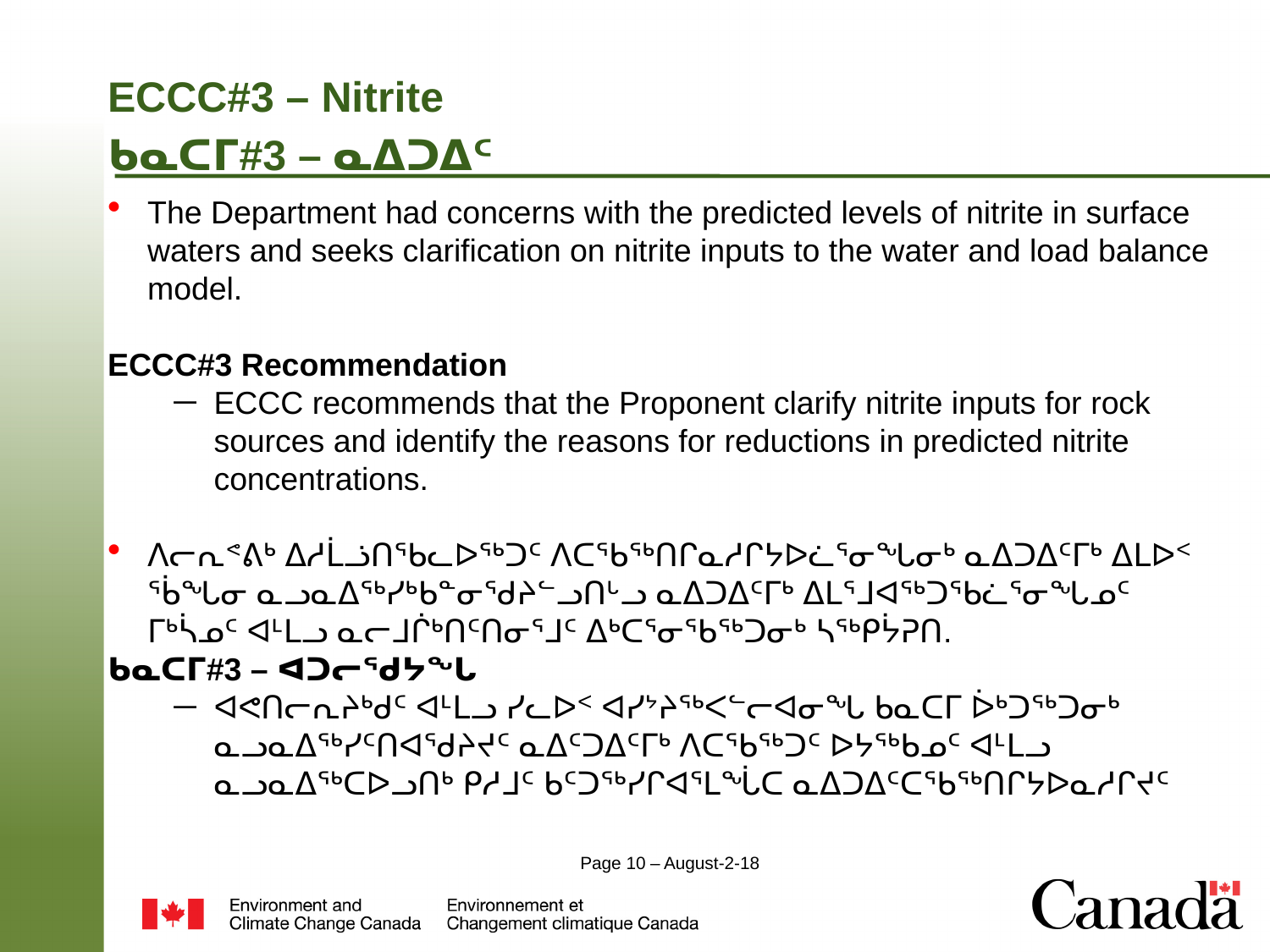

# ECCC#3 – Nitrite ᑲᓇᑕᒥ#3 – ᓇᐃᑐᐃᑦ
The Department had concerns with the predicted levels of nitrite in surface waters and seeks clarification on nitrite inputs to the water and load balance model.

ECCC#3 Recommendation
ECCC recommends that the Proponent clarify nitrite inputs for rock sources and identify the reasons for reductions in predicted nitrite concentrations.

ᐱᓕᕆᕝᕕᒃ ᐃᓱᒫᓘᑎᖃᓚᐅᖅᑐᑦ ᐱᑕᖃᖅᑎᒋᓇᓱᒋᔭᐅᓛᕐᓂᖓᓂᒃ ᓇᐃᑐᐃᑦᒥᒃ ᐃᒪᐅᑉ ᖄᖓᓂ ᓇᓗᓇᐃᖅᓯᒃᑲᓐᓂᖁᔨᓪᓗᑎᒡᓗ ᓇᐃᑐᐃᑦᒥᒃ ᐃᒪᕐᒧᐊᖅᑐᖃᓛᕐᓂᖓᓄᑦ ᒥᒃᓵᓄᑦ ᐊᒻᒪᓗ ᓇᓕᒧᒌᒃᑎᑦᑎᓂᕐᒧᑦ ᐃᒃᑕᕐᓂᖃᖅᑐᓂᒃ ᓴᖅᑭᔮᕈᑎ.
ᑲᓇᑕᒥ#3 – ᐊᑐᓕᖁᔭᖓ
ᐊᕙᑎᓕᕆᔨᒃᑯᑦ ᐊᒻᒪᓗ ᓯᓚᐅᑉ ᐊᓯᔾᔨᖅᐸᓪᓕᐊᓂᖓ ᑲᓇᑕᒥ ᐆᒃᑐᖅᑐᓂᒃ ᓇᓗᓇᐃᖅᓯᑦᑎᐊᖁᔨᔪᑦ ᓇᐃᑦᑐᐃᑦᒥᒃ ᐱᑕᖃᖅᑐᑦ ᐅᔭᖅᑲᓄᑦ ᐊᒻᒪᓗ ᓇᓗᓇᐃᖅᑕᐅᓗᑎᒃ ᑭᓱᒧᑦ ᑲᑦᑐᖅᓯᒋᐊᕐᒪᖔᑕ ᓇᐃᑐᐃᑦᑕᖃᖅᑎᒋᔭᐅᓇᓱᒋᔪᑦ